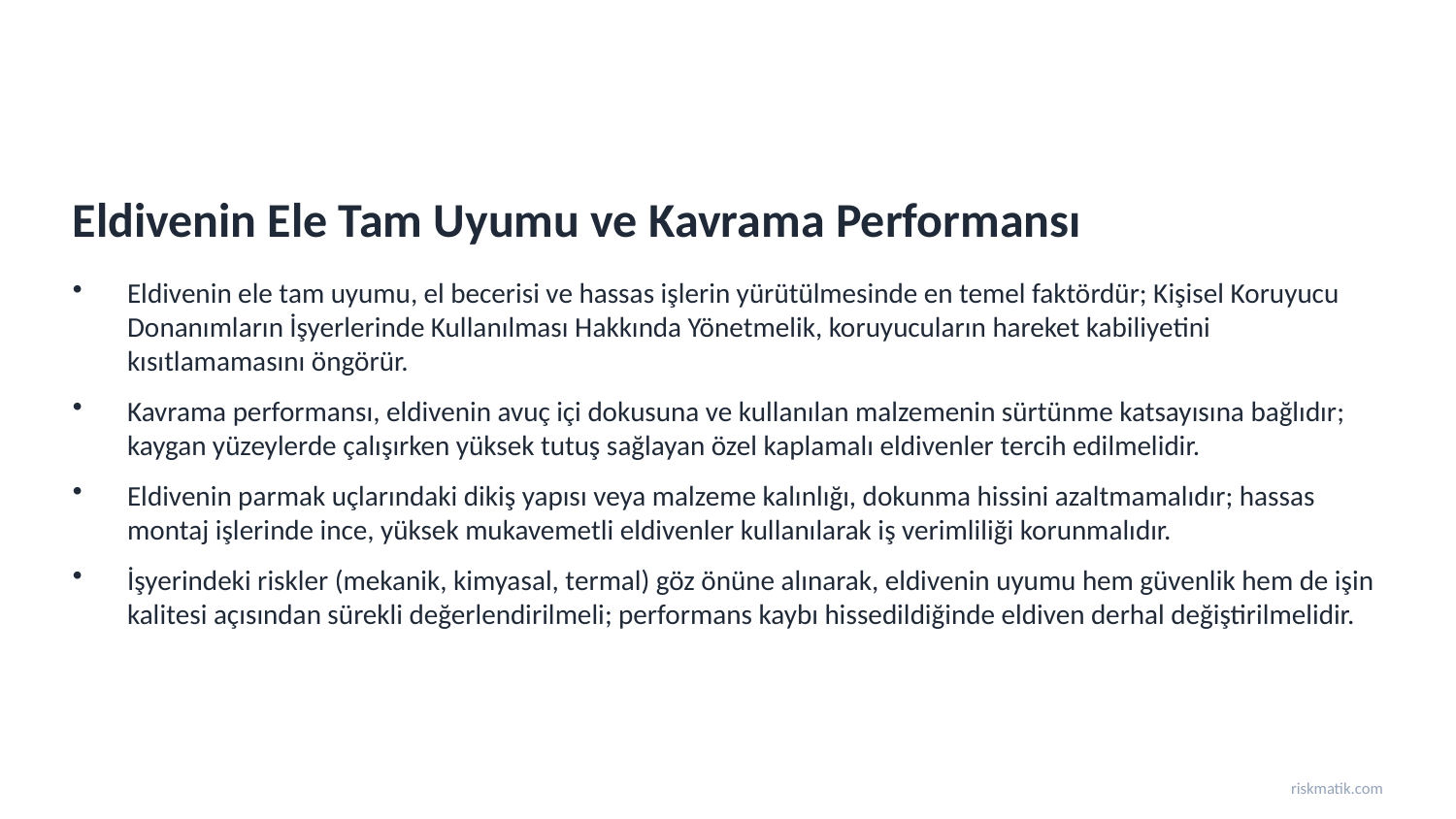

Eldivenin Ele Tam Uyumu ve Kavrama Performansı
Eldivenin ele tam uyumu, el becerisi ve hassas işlerin yürütülmesinde en temel faktördür; Kişisel Koruyucu Donanımların İşyerlerinde Kullanılması Hakkında Yönetmelik, koruyucuların hareket kabiliyetini kısıtlamamasını öngörür.
Kavrama performansı, eldivenin avuç içi dokusuna ve kullanılan malzemenin sürtünme katsayısına bağlıdır; kaygan yüzeylerde çalışırken yüksek tutuş sağlayan özel kaplamalı eldivenler tercih edilmelidir.
Eldivenin parmak uçlarındaki dikiş yapısı veya malzeme kalınlığı, dokunma hissini azaltmamalıdır; hassas montaj işlerinde ince, yüksek mukavemetli eldivenler kullanılarak iş verimliliği korunmalıdır.
İşyerindeki riskler (mekanik, kimyasal, termal) göz önüne alınarak, eldivenin uyumu hem güvenlik hem de işin kalitesi açısından sürekli değerlendirilmeli; performans kaybı hissedildiğinde eldiven derhal değiştirilmelidir.
riskmatik.com